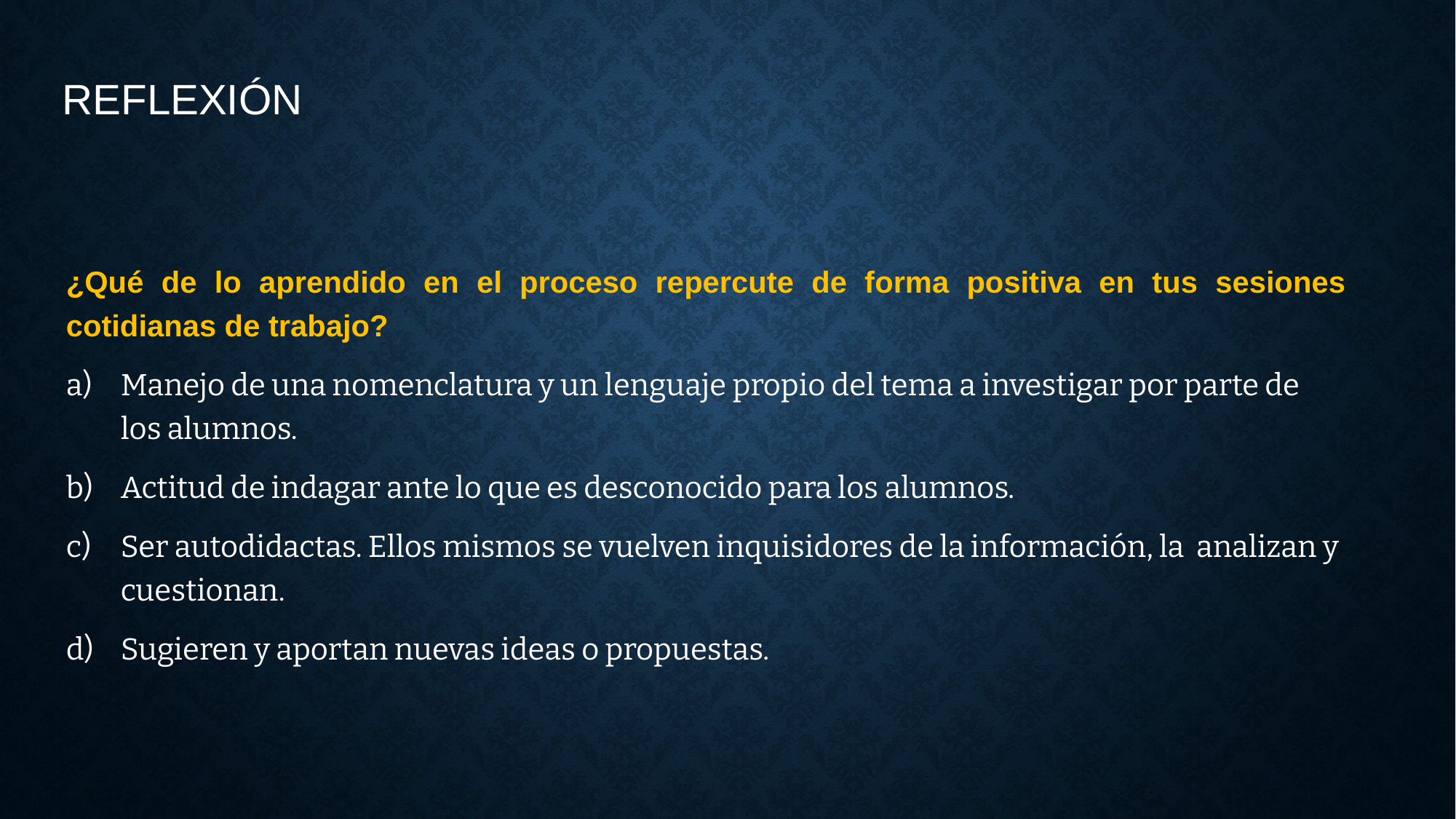

REFLEXIÓN
¿Qué de lo aprendido en el proceso repercute de forma positiva en tus sesiones cotidianas de trabajo?
Manejo de una nomenclatura y un lenguaje propio del tema a investigar por parte de los alumnos.
Actitud de indagar ante lo que es desconocido para los alumnos.
Ser autodidactas. Ellos mismos se vuelven inquisidores de la información, la  analizan y cuestionan.
Sugieren y aportan nuevas ideas o propuestas.